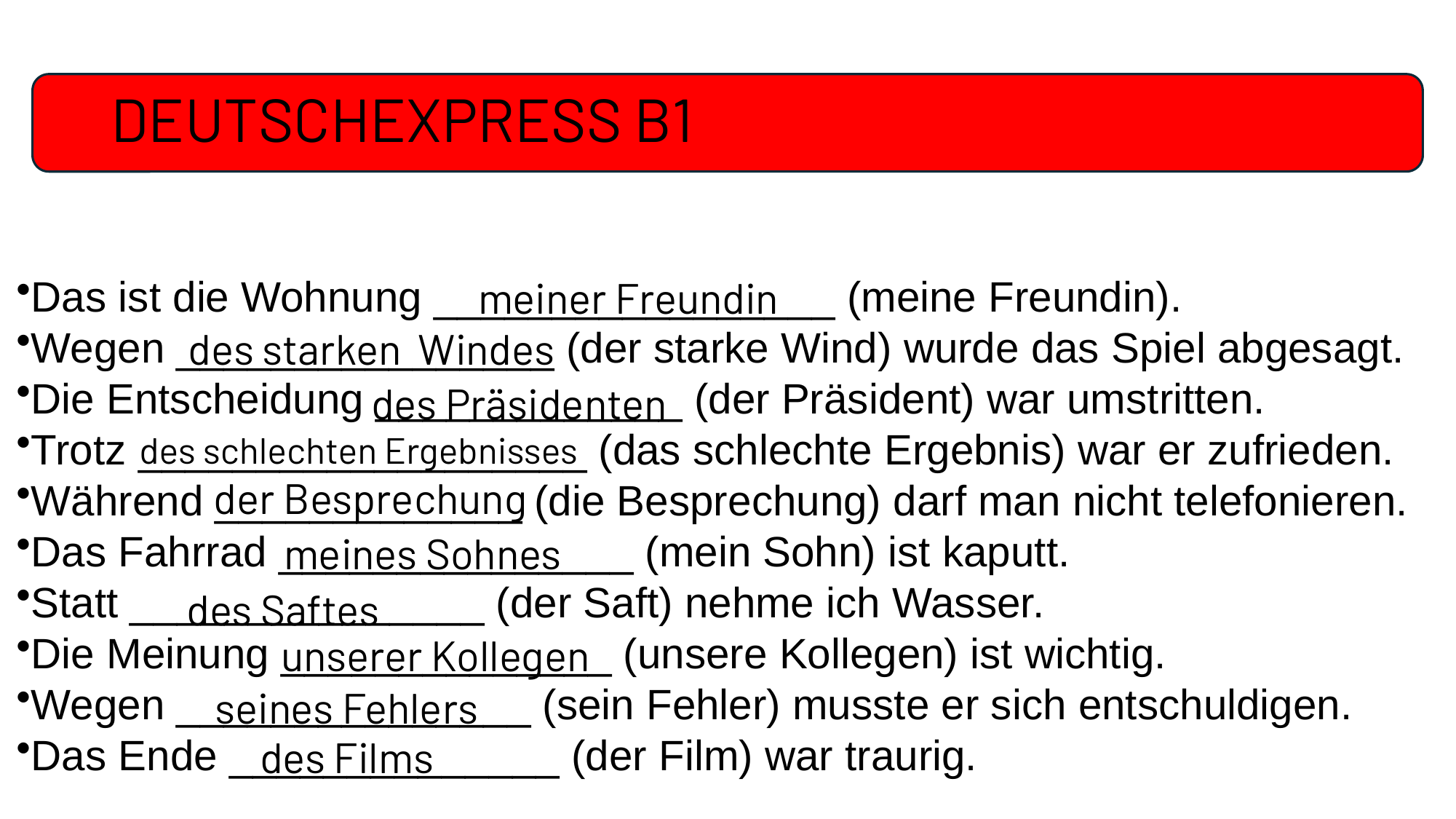

Das ist die Wohnung _________________ (meine Freundin).
Wegen ________________ (der starke Wind) wurde das Spiel abgesagt.
Die Entscheidung _____________ (der Präsident) war umstritten.
Trotz ___________________ (das schlechte Ergebnis) war er zufrieden.
Während _____________ (die Besprechung) darf man nicht telefonieren.
Das Fahrrad _______________ (mein Sohn) ist kaputt.
Statt _______________ (der Saft) nehme ich Wasser.
Die Meinung ______________ (unsere Kollegen) ist wichtig.
Wegen _______________ (sein Fehler) musste er sich entschuldigen.
Das Ende ______________ (der Film) war traurig.
# DEUTSCHEXPRESS B1

meiner Freundin
des starken  Windes
des Präsidenten
des schlechten Ergebnisses
der Besprechung
meines Sohnes
des Saftes
unserer Kollegen
seines Fehlers
des Films